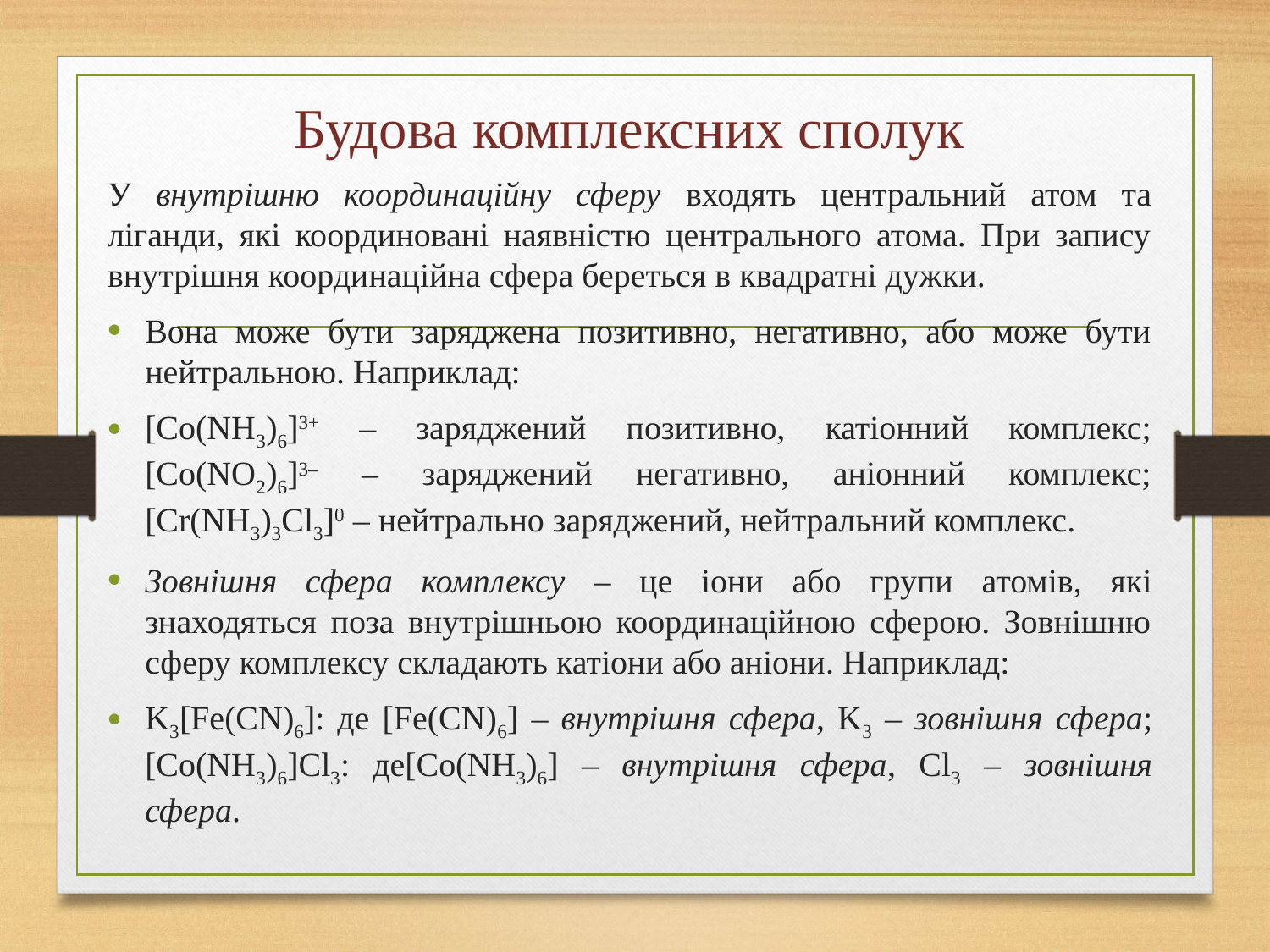

# Будова комплексних сполук
У внутрішню координаційну сферу входять центральний атом та ліганди, які координовані наявністю центрального атома. При запису внутрішня координаційна сфера береться в квадратні дужки.
Вона може бути заряджена позитивно, негативно, або може бути нейтральною. Наприклад:
[Co(NH3)6]3+ – заряджений позитивно, катіонний комплекс; [Co(NО2)6]3– – заряджений негативно, аніонний комплекс; [Cr(NH3)3Cl3]0 – нейтрально заряджений, нейтральний комплекс.
Зовнішня сфера комплексу – це іони або групи атомів, які знаходяться поза внутрішньою координаційною сферою. Зовнішню сферу комплексу складають катіони або аніони. Наприклад:
K3[Fe(CN)6]: де [Fe(CN)6] – внутрішня сфера, K3 – зовнішня сфера; [Co(NH3)6]Cl3: де[Co(NH3)6] – внутрішня сфера, Cl3 – зовнішня сфера.